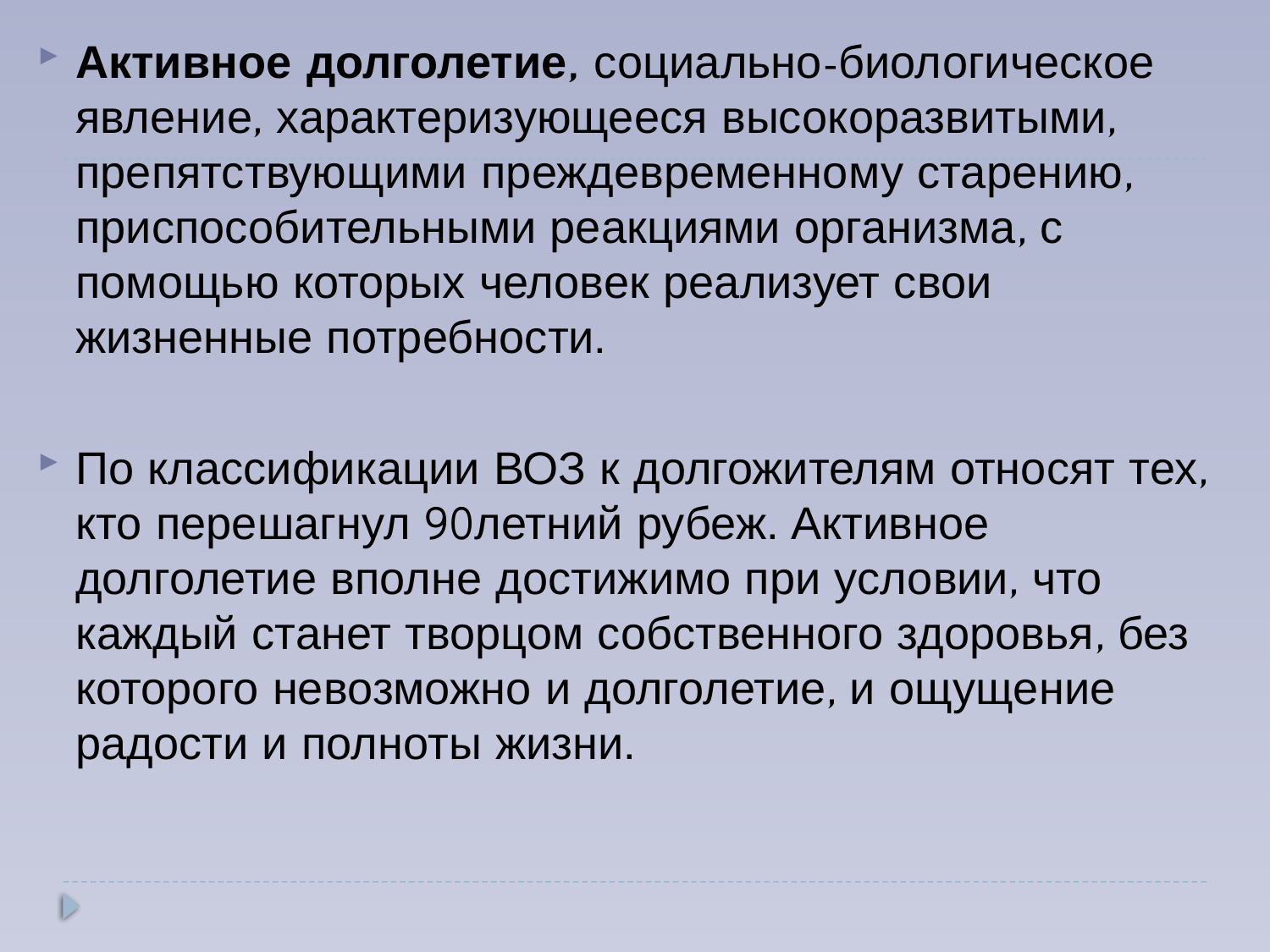

Активное долголетие, социально-биологическое явление, характеризующееся высокоразвитыми, препятствующими преждевременному старению, приспособительными реакциями организма, с помощью которых человек реализует свои жизненные потребности.

По классификации ВОЗ к долгожителям относят тех, кто перешагнул 90летний рубеж. Активное долголетие вполне достижимо при условии, что каждый станет творцом собственного здоровья, без которого невозможно и долголетие, и ощущение радости и полноты жизни.